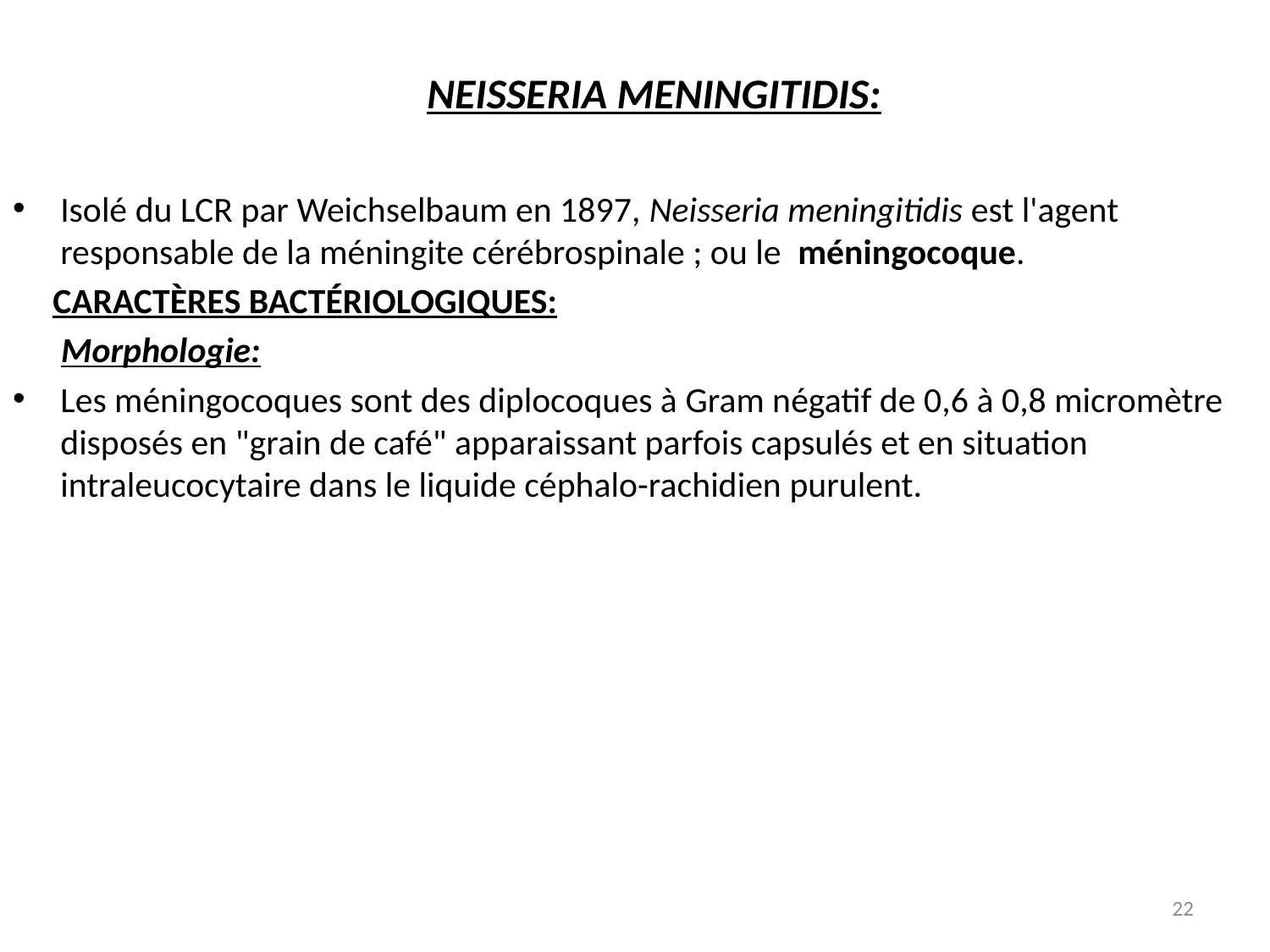

NEISSERIA MENINGITIDIS:

Isolé du LCR par Weichselbaum en 1897, Neisseria meningitidis est l'agent responsable de la méningite cérébrospinale ; ou le  méningocoque.
     CARACTÈRES BACTÉRIOLOGIQUES:
      Morphologie:
Les méningocoques sont des diplocoques à Gram négatif de 0,6 à 0,8 micromètre disposés en "grain de café" apparaissant parfois capsulés et en situation intraleucocytaire dans le liquide céphalo-rachidien purulent.

22